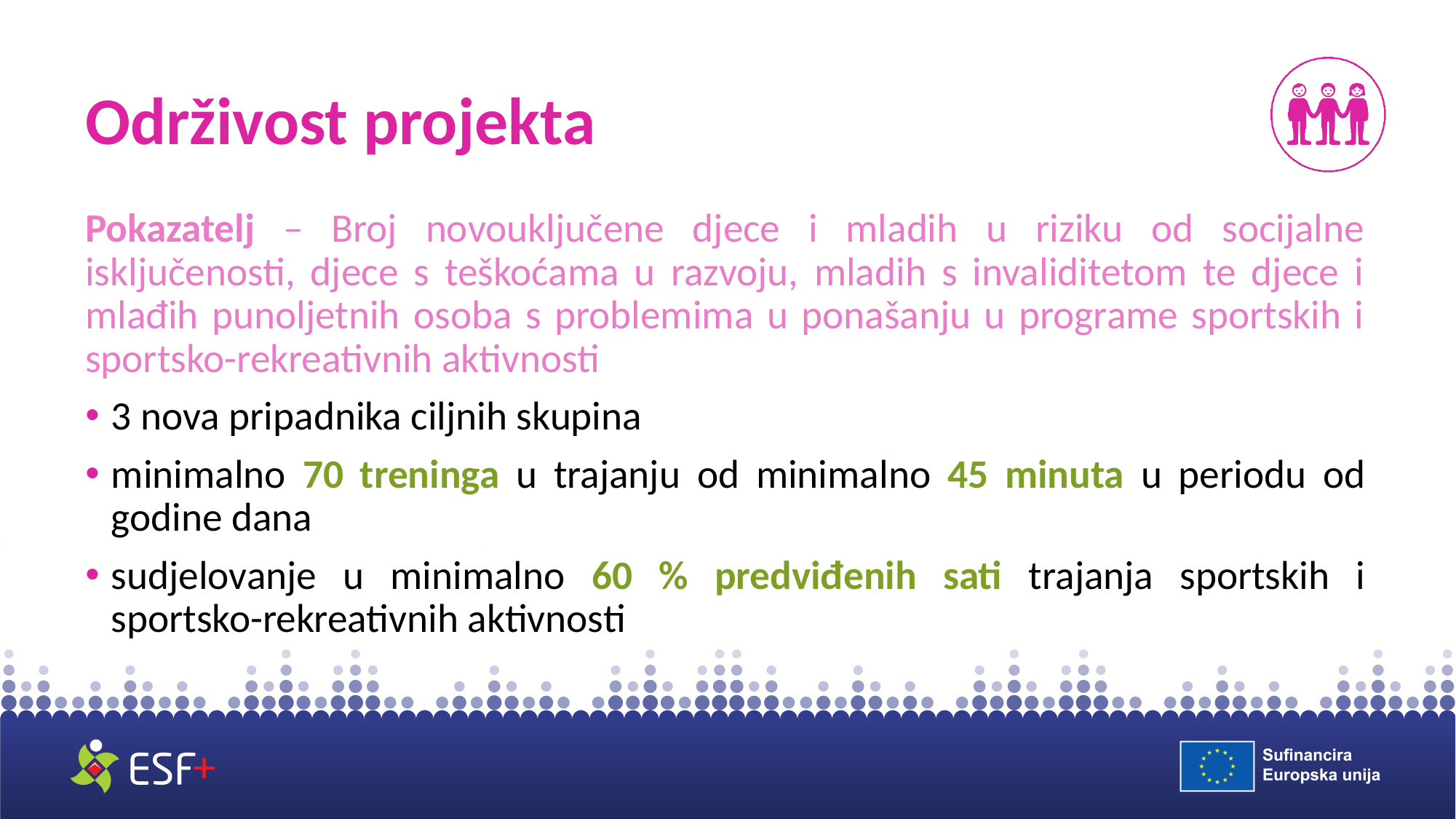

# Održivost projekta
Pokazatelj – Broj novouključene djece i mladih u riziku od socijalne isključenosti, djece s teškoćama u razvoju, mladih s invaliditetom te djece i mlađih punoljetnih osoba s problemima u ponašanju u programe sportskih i sportsko-rekreativnih aktivnosti
3 nova pripadnika ciljnih skupina
minimalno 70 treninga u trajanju od minimalno 45 minuta u periodu od godine dana
sudjelovanje u minimalno 60 % predviđenih sati trajanja sportskih i sportsko-rekreativnih aktivnosti